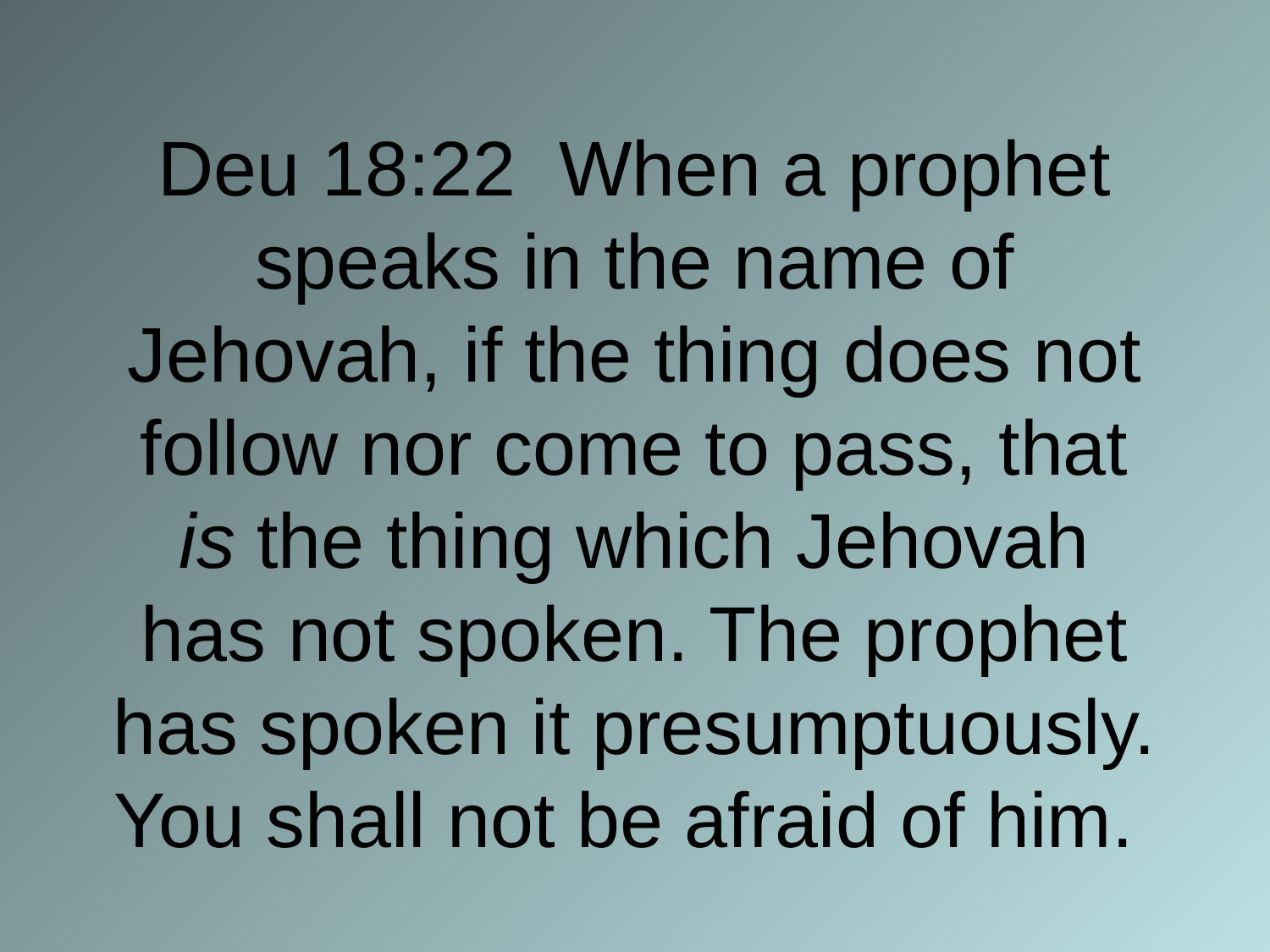

# Deu 18:22  When a prophet speaks in the name of Jehovah, if the thing does not follow nor come to pass, that is the thing which Jehovah has not spoken. The prophet has spoken it presumptuously. You shall not be afraid of him.